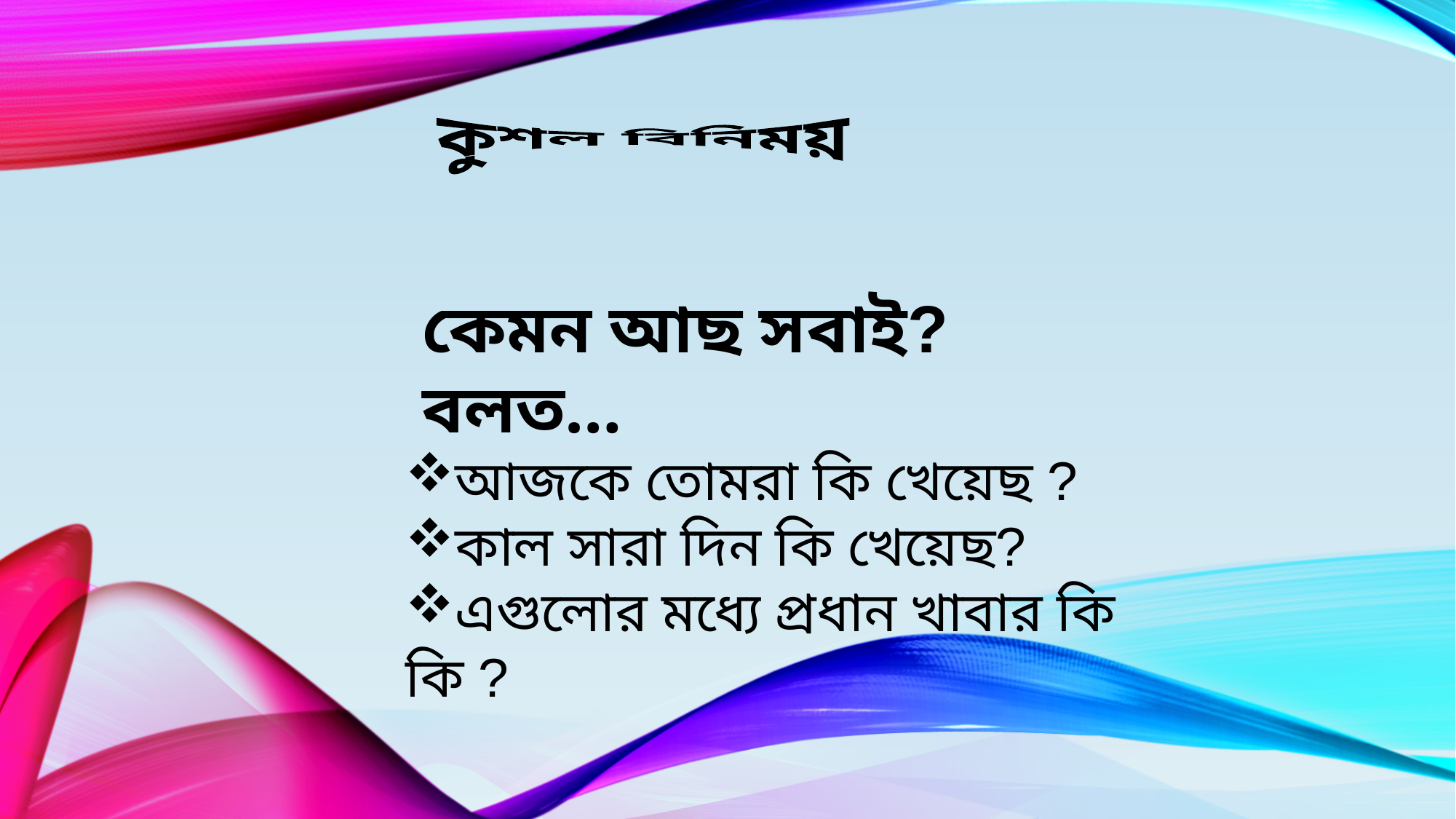

কুশল বিনিময়
 কেমন আছ সবাই?
 বলত…
আজকে তোমরা কি খেয়েছ ?
কাল সারা দিন কি খেয়েছ?
এগুলোর মধ্যে প্রধান খাবার কি কি ?